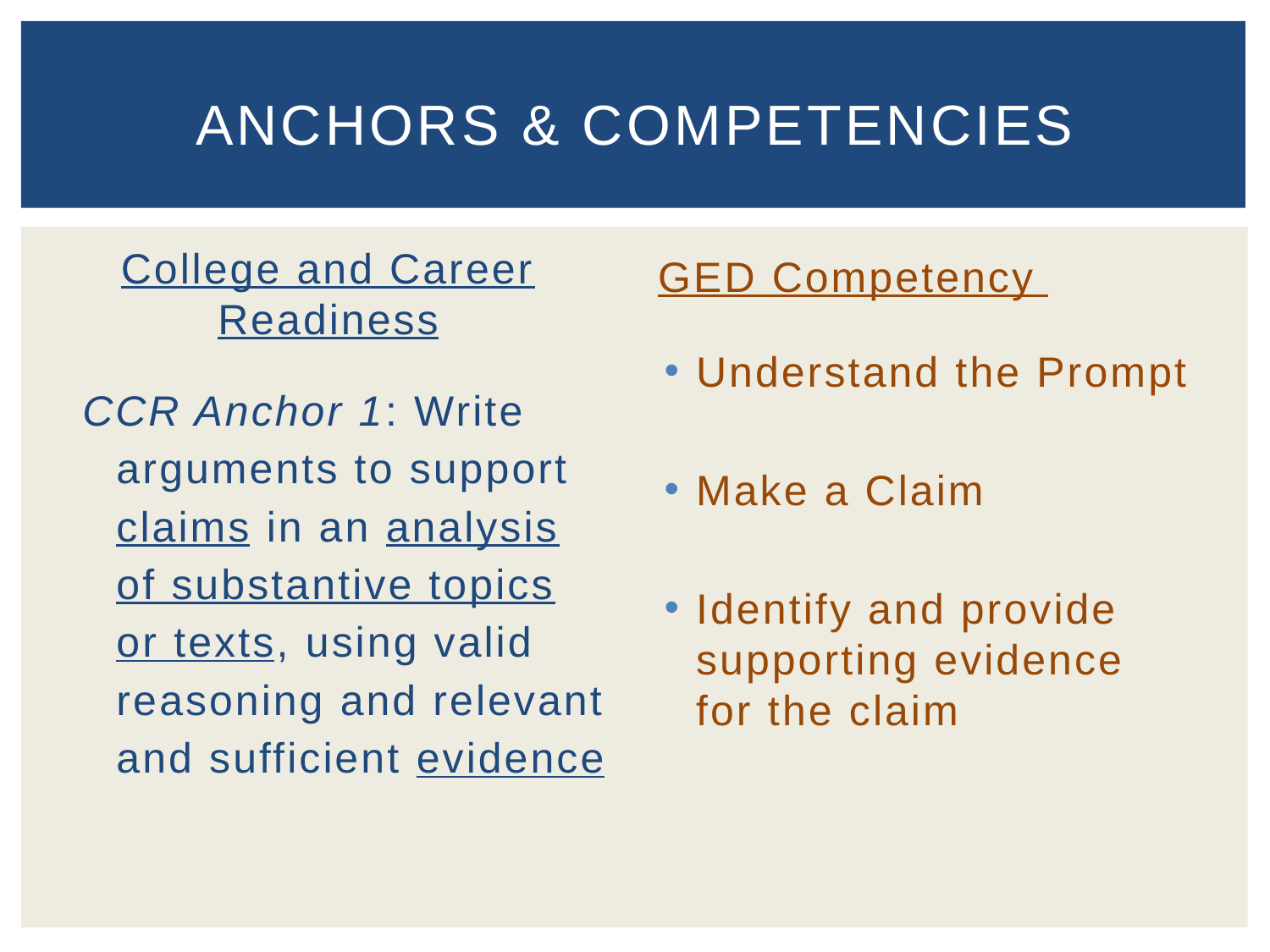

# Anchors & Competencies
College and Career Readiness
GED Competency
Understand the Prompt

Make a Claim

Identify and provide supporting evidence for the claim

CCR Anchor 1: Write arguments to support claims in an analysis of substantive topics or texts, using valid reasoning and relevant and sufficient evidence